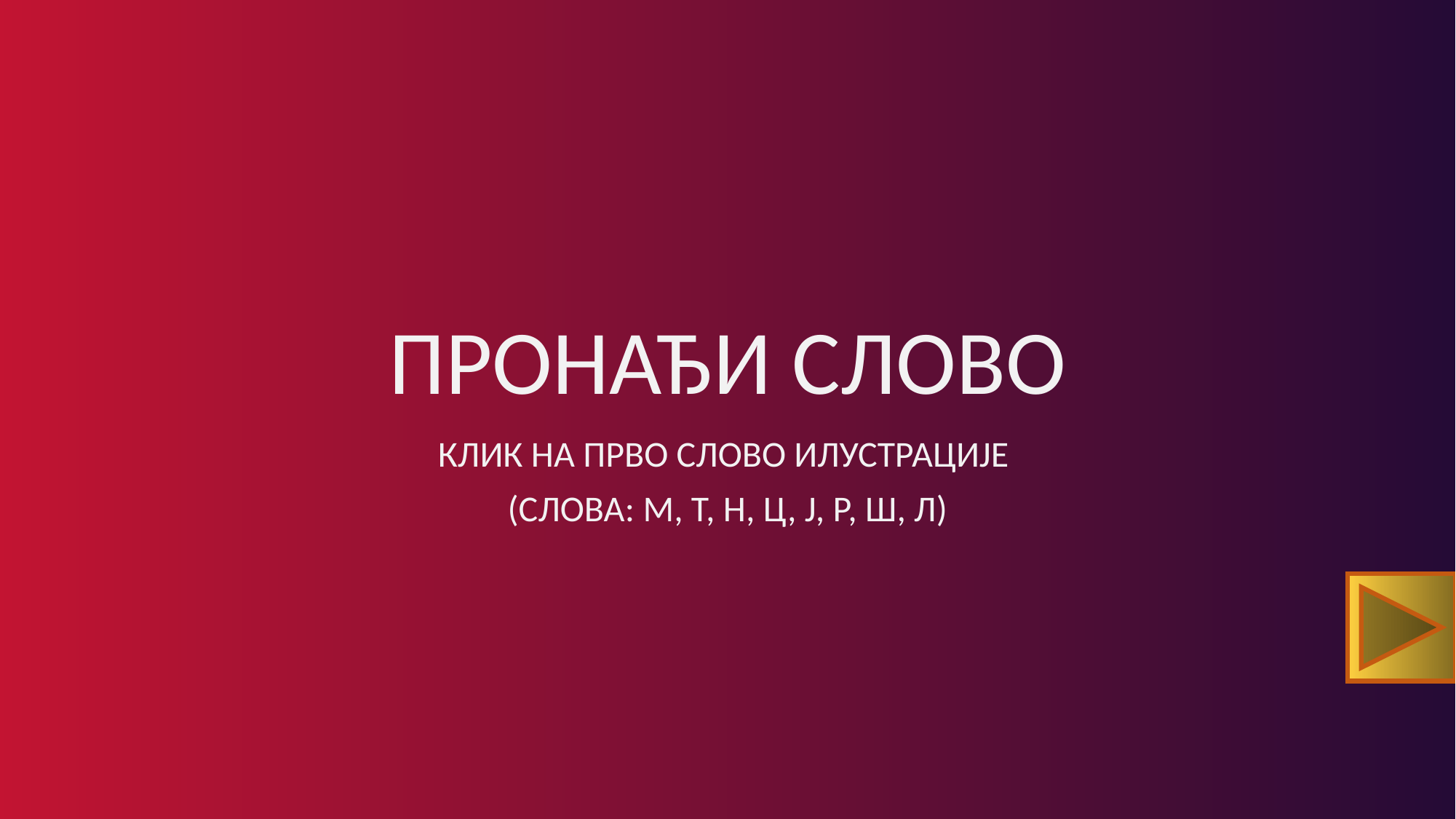

# ПРОНАЂИ СЛОВО
КЛИК НА ПРВО СЛОВО ИЛУСТРАЦИЈЕ
(СЛОВА: М, Т, Н, Ц, Ј, Р, Ш, Л)